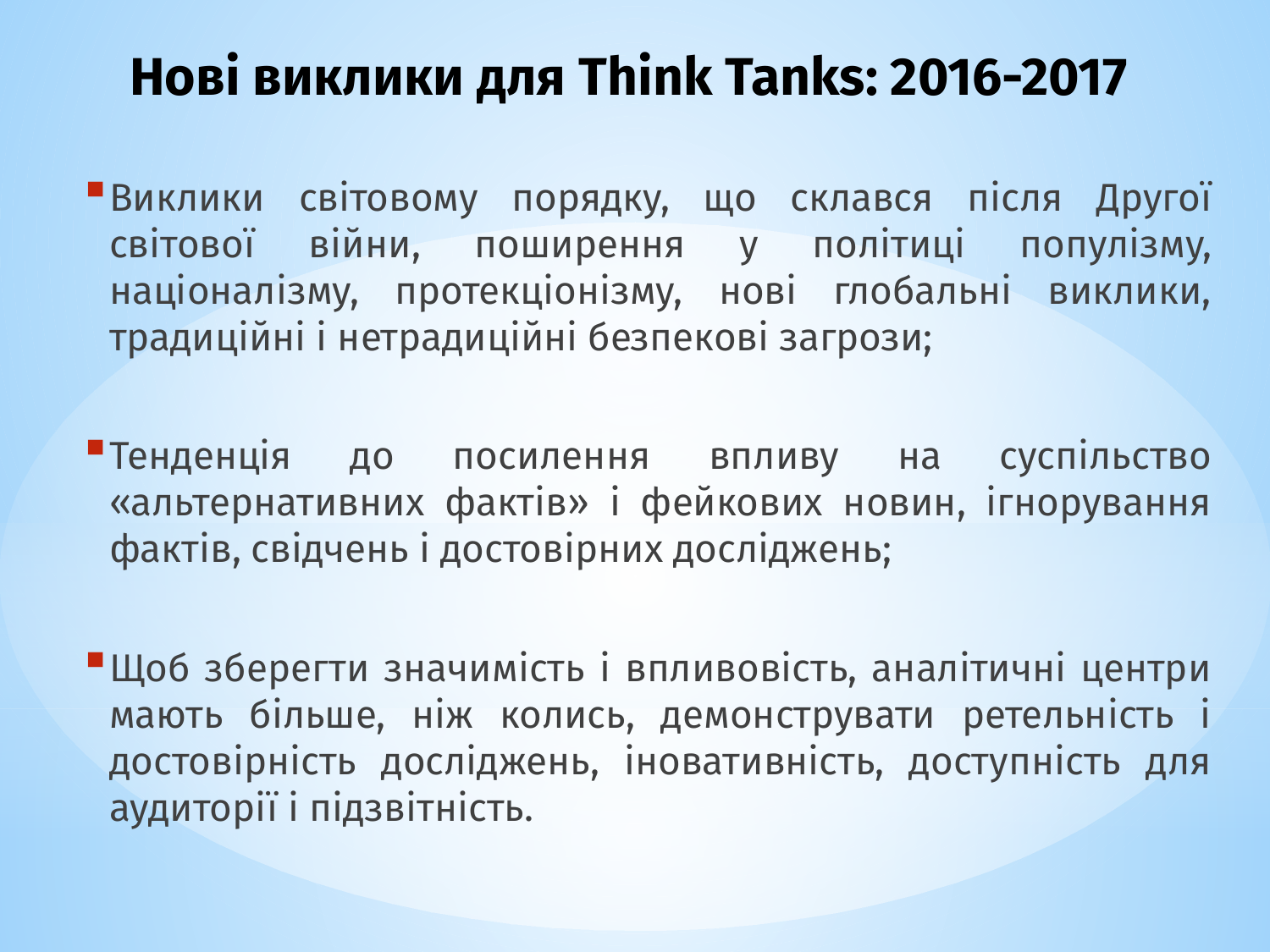

# Нові виклики для Think Tanks: 2016-2017
Виклики світовому порядку, що склався після Другої світової війни, поширення у політиці популізму, націоналізму, протекціонізму, нові глобальні виклики, традиційні і нетрадиційні безпекові загрози;

Тенденція до посилення впливу на суспільство «альтернативних фактів» і фейкових новин, ігнорування фактів, свідчень і достовірних досліджень;

Щоб зберегти значимість і впливовість, аналітичні центри мають більше, ніж колись, демонструвати ретельність і достовірність досліджень, іновативність, доступність для аудиторії і підзвітність.